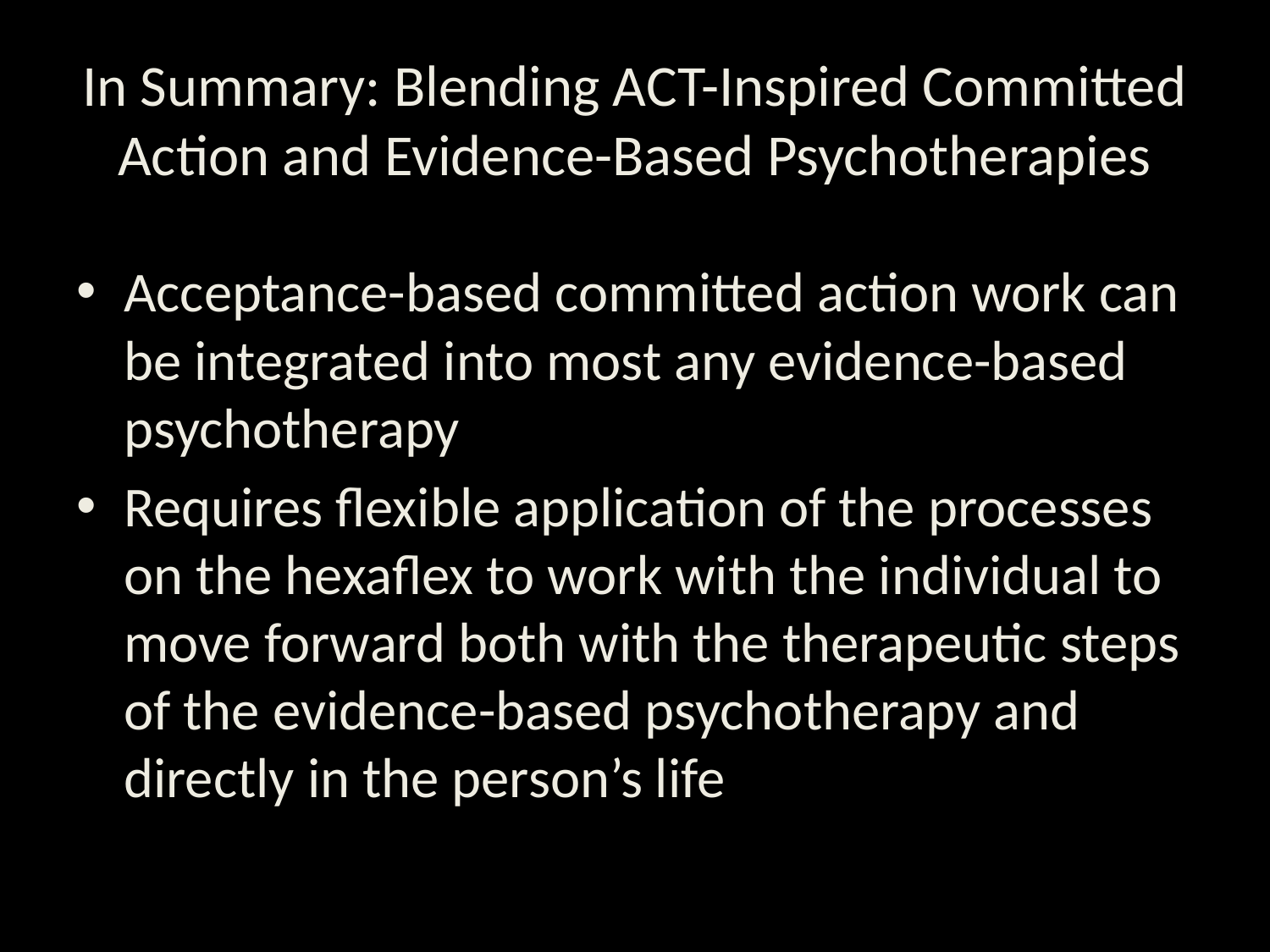

# In Summary: Blending ACT-Inspired Committed Action and Evidence-Based Psychotherapies
Acceptance-based committed action work can be integrated into most any evidence-based psychotherapy
Requires flexible application of the processes on the hexaflex to work with the individual to move forward both with the therapeutic steps of the evidence-based psychotherapy and directly in the person’s life